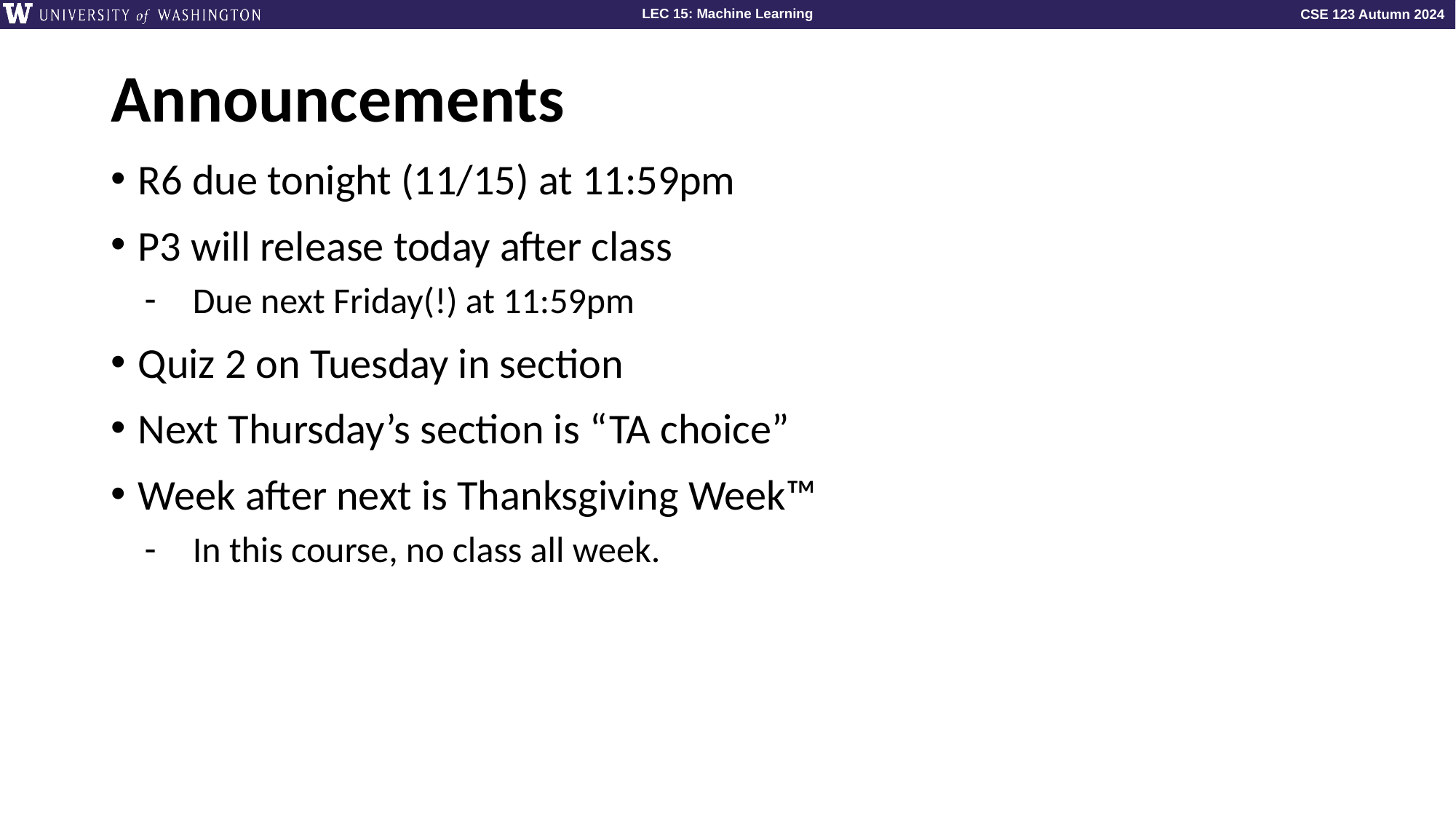

# Announcements
R6 due tonight (11/15) at 11:59pm
P3 will release today after class
Due next Friday(!) at 11:59pm
Quiz 2 on Tuesday in section
Next Thursday’s section is “TA choice”
Week after next is Thanksgiving Week™
In this course, no class all week.